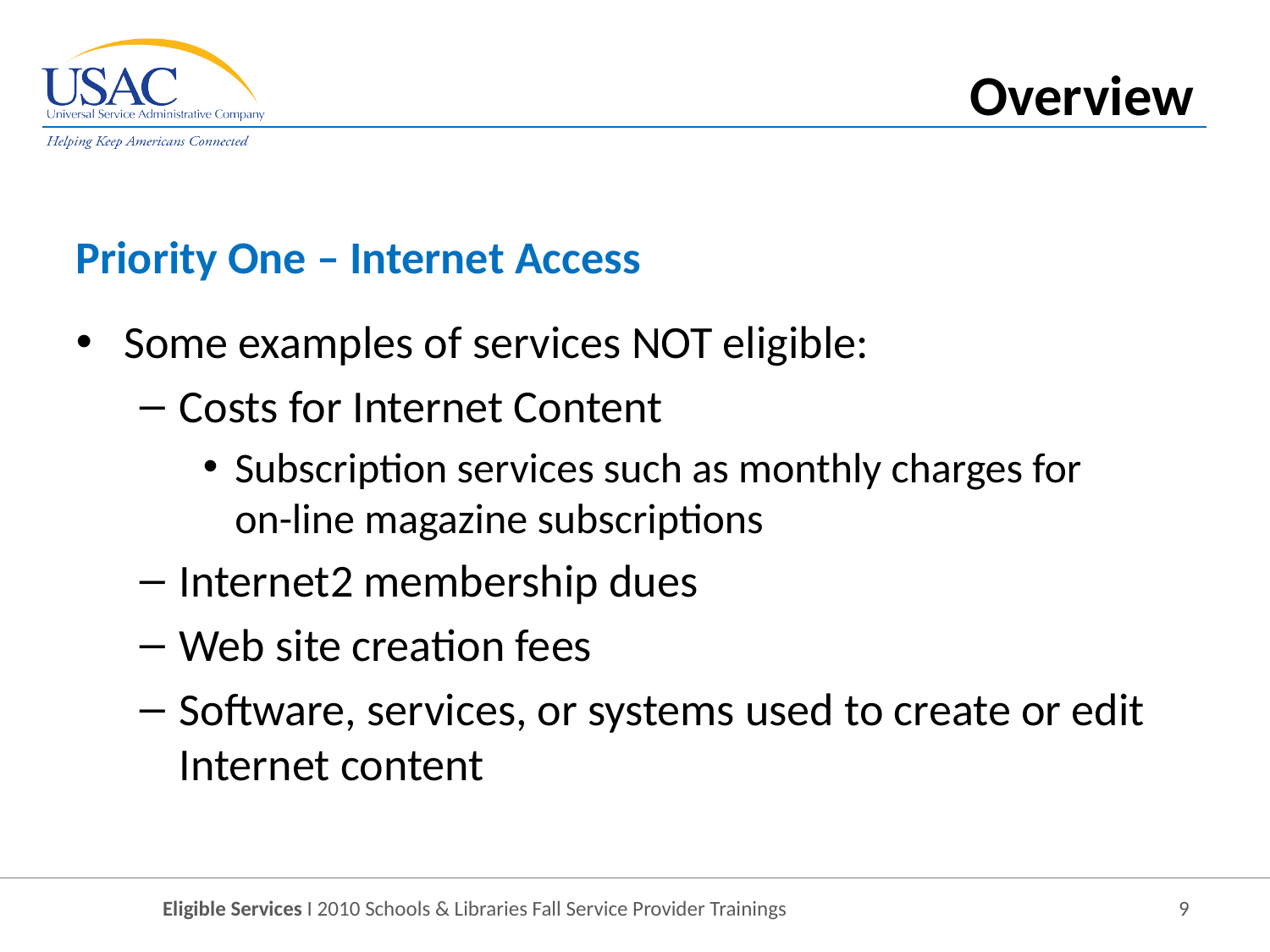

Overview
Priority One – Internet Access
Some examples of services NOT eligible:
Costs for Internet Content
Subscription services such as monthly charges for       on-line magazine subscriptions
Internet2 membership dues
Web site creation fees
Software, services, or systems used to create or edit Internet content